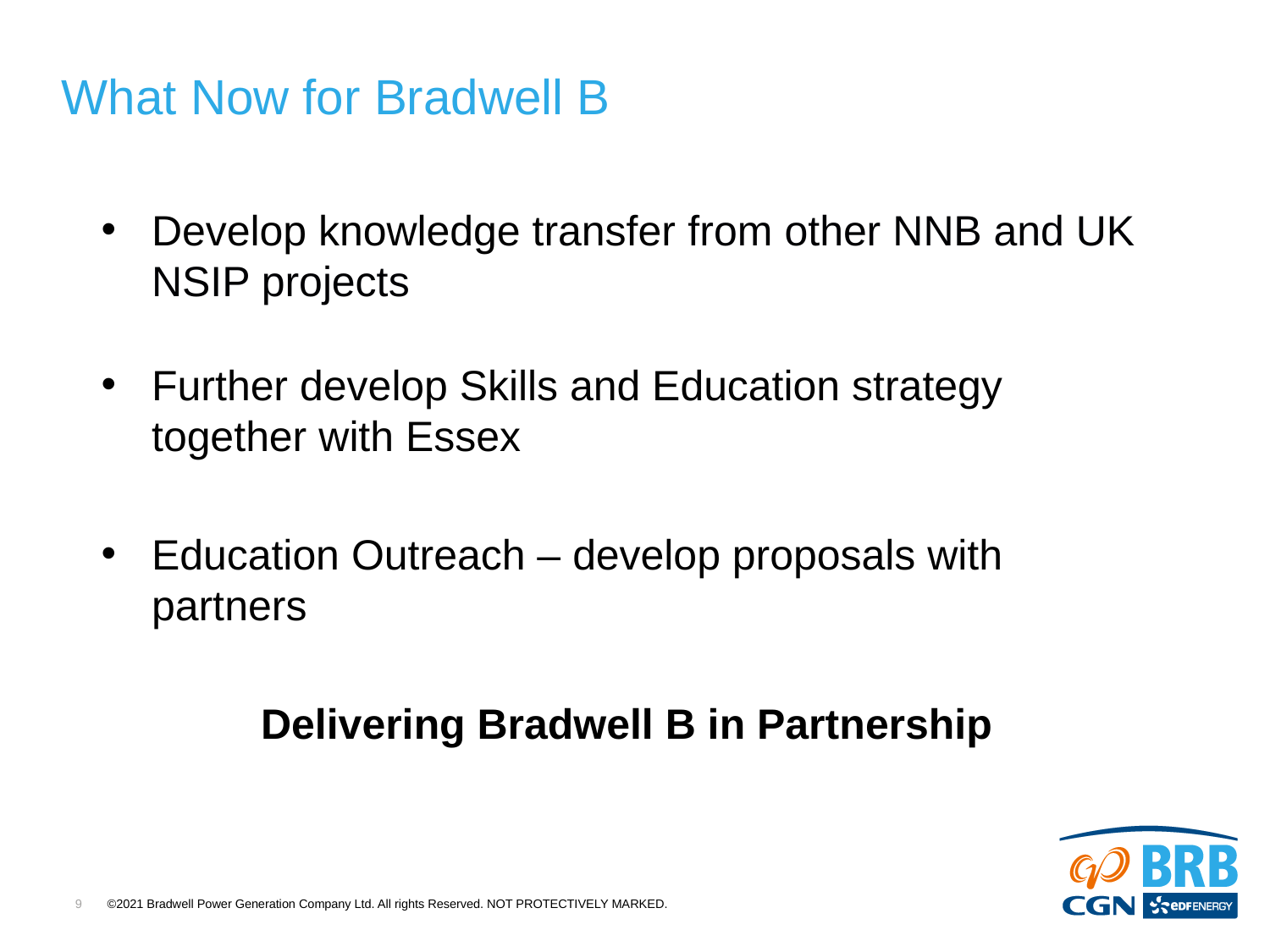

# What Now for Bradwell B

Develop knowledge transfer from other NNB and UK NSIP projects

Further develop Skills and Education strategy together with Essex

Education Outreach – develop proposals with partners

Delivering Bradwell B in Partnership

9
©2021 Bradwell Power Generation Company Ltd. All rights Reserved. NOT PROTECTIVELY MARKED.